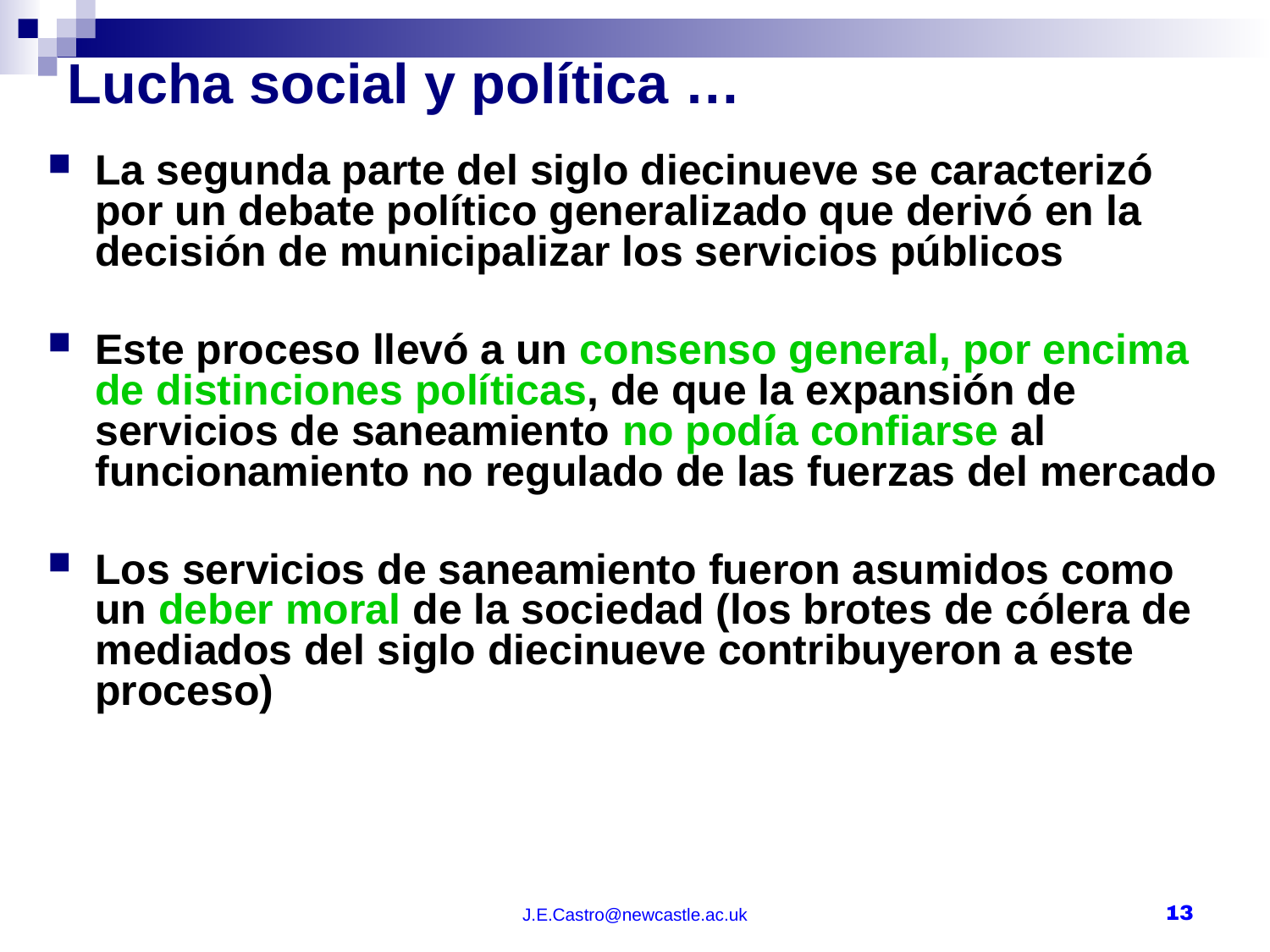

# Lucha social y política …
La segunda parte del siglo diecinueve se caracterizó por un debate político generalizado que derivó en la decisión de municipalizar los servicios públicos

Este proceso llevó a un consenso general, por encima de distinciones políticas, de que la expansión de servicios de saneamiento no podía confiarse al funcionamiento no regulado de las fuerzas del mercado

Los servicios de saneamiento fueron asumidos como un deber moral de la sociedad (los brotes de cólera de mediados del siglo diecinueve contribuyeron a este proceso)
J.E.Castro@newcastle.ac.uk
13